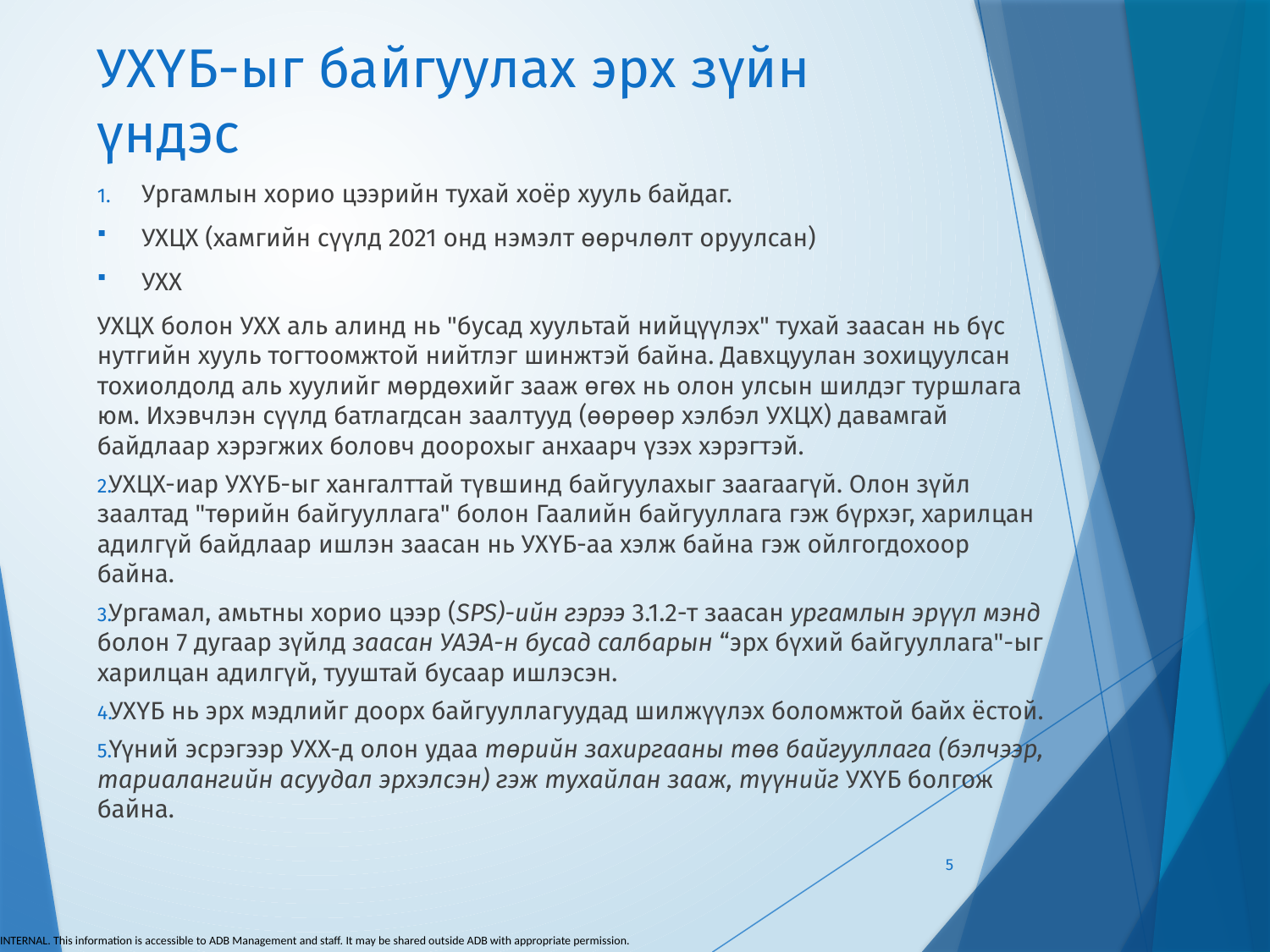

# УХҮБ-ыг байгуулах эрх зүйн үндэс
Ургамлын хорио цээрийн тухай хоёр хууль байдаг.
УХЦХ (хамгийн сүүлд 2021 онд нэмэлт өөрчлөлт оруулсан)
УХХ
УХЦХ болон УХХ аль алинд нь "бусад хуультай нийцүүлэх" тухай заасан нь бүс нутгийн хууль тогтоомжтой нийтлэг шинжтэй байна. Давхцуулан зохицуулсан тохиолдолд аль хуулийг мөрдөхийг зааж өгөх нь олон улсын шилдэг туршлага юм. Ихэвчлэн сүүлд батлагдсан заалтууд (өөрөөр хэлбэл УХЦХ) давамгай байдлаар хэрэгжих боловч доорохыг анхаарч үзэх хэрэгтэй.
УХЦХ-иар УХҮБ-ыг хангалттай түвшинд байгуулахыг заагаагүй. Олон зүйл заалтад "төрийн байгууллага" болон Гаалийн байгууллага гэж бүрхэг, харилцан адилгүй байдлаар ишлэн заасан нь УХҮБ-аа хэлж байна гэж ойлгогдохоор байна.
Ургамал, амьтны хорио цээр (SPS)-ийн гэрээ 3.1.2-т заасан ургамлын эрүүл мэнд болон 7 дугаар зүйлд заасан УАЭА-н бусад салбарын “эрх бүхий байгууллага"-ыг харилцан адилгүй, тууштай бусаар ишлэсэн.
УХҮБ нь эрх мэдлийг доорх байгууллагуудад шилжүүлэх боломжтой байх ёстой.
Үүний эсрэгээр УХХ-д олон удаа төрийн захиргааны төв байгууллага (бэлчээр, тариалангийн асуудал эрхэлсэн) гэж тухайлан зааж, түүнийг УХҮБ болгож байна.
5